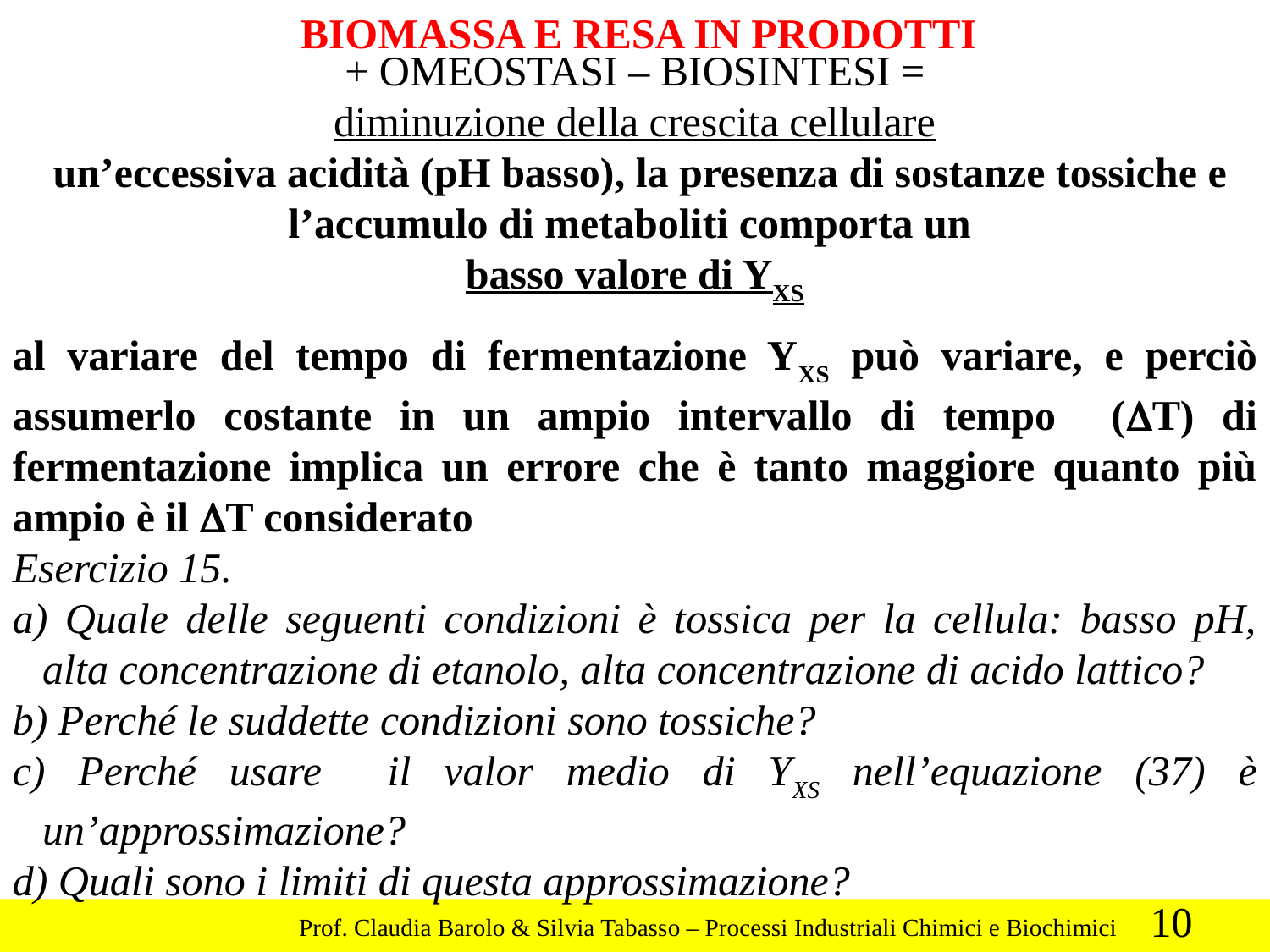

BIOMASSA E RESA IN PRODOTTI
+ OMEOSTASI – BIOSINTESI =
diminuzione della crescita cellulare
 un’eccessiva acidità (pH basso), la presenza di sostanze tossiche e l’accumulo di metaboliti comporta un
basso valore di YXS

al variare del tempo di fermentazione YXS può variare, e perciò assumerlo costante in un ampio intervallo di tempo  (ΔT) di fermentazione implica un errore che è tanto maggiore quanto più ampio è il ΔT considerato
Esercizio 15.
 Quale delle seguenti condizioni è tossica per la cellula: basso pH, alta concentrazione di etanolo, alta concentrazione di acido lattico?
 Perché le suddette condizioni sono tossiche?
 Perché usare  il valor medio di YXS nell’equazione (37) è un’approssimazione?
 Quali sono i limiti di questa approssimazione?
10